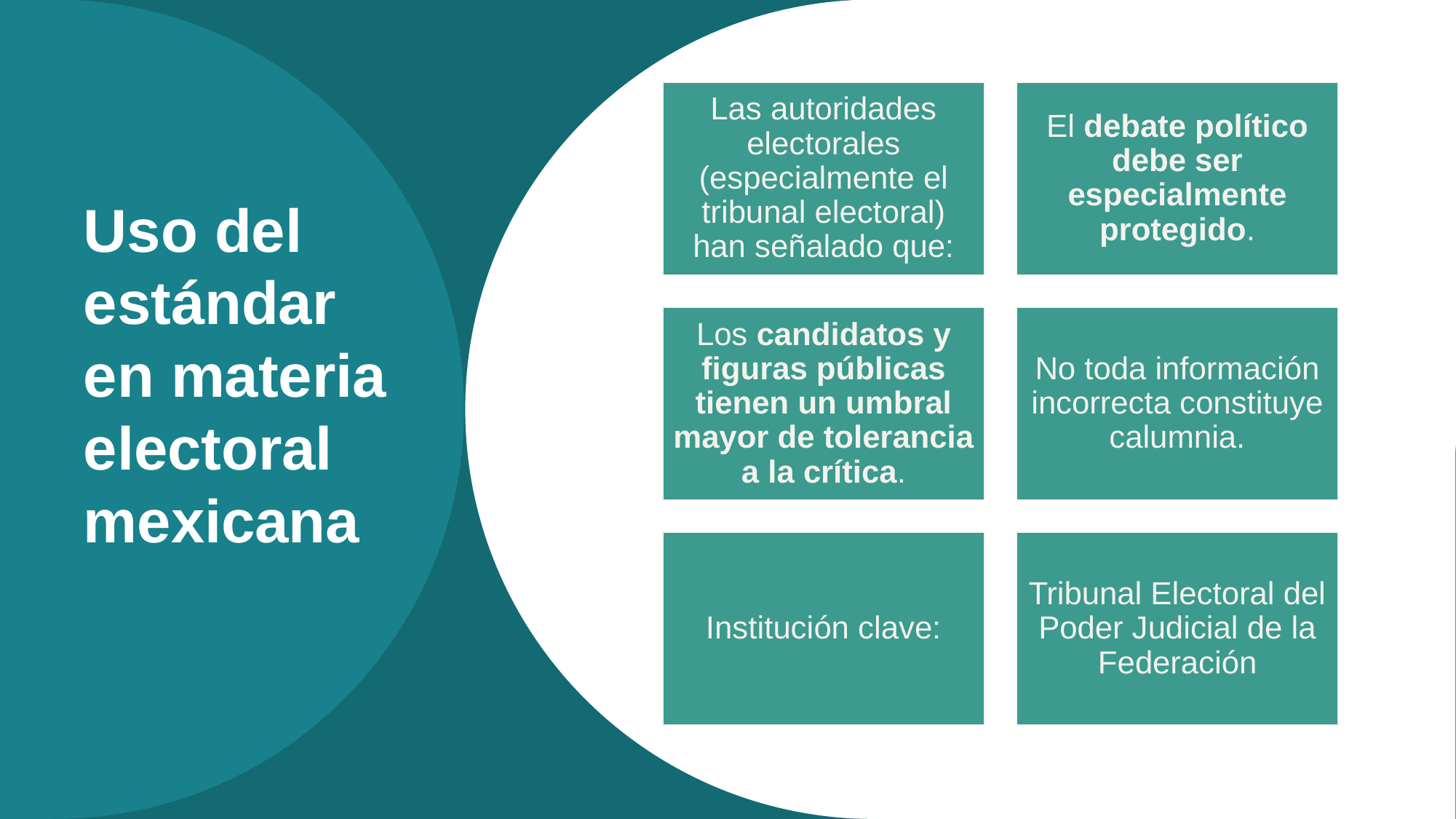

# Uso del estándar en materia electoral mexicana
Las autoridades electorales (especialmente el tribunal electoral) han señalado que:
El debate político debe ser especialmente protegido.
Los candidatos y figuras públicas tienen un umbral mayor de tolerancia a la crítica.
No toda información incorrecta constituye calumnia.
Institución clave:
Tribunal Electoral del Poder Judicial de la Federación